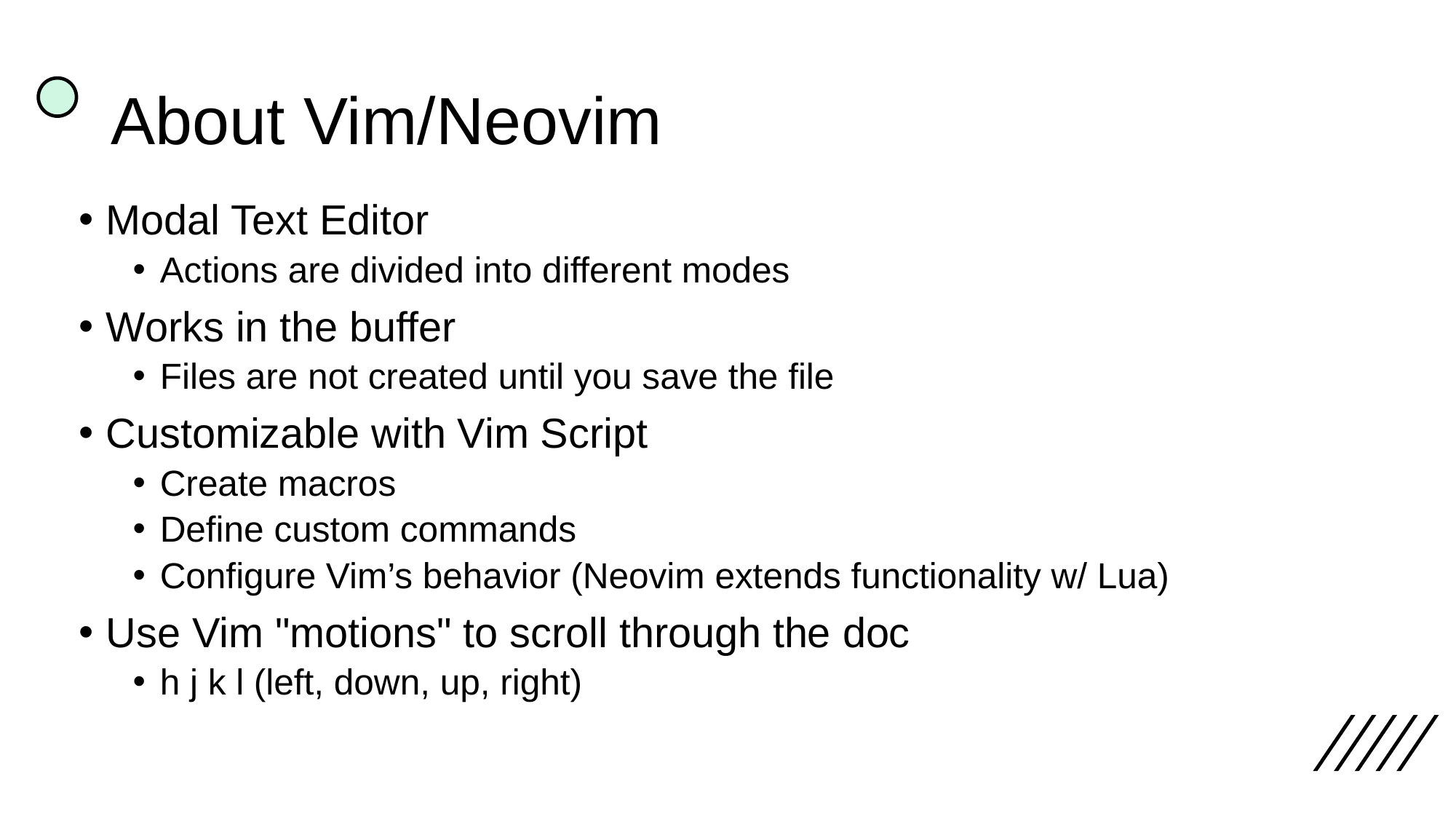

# About Vim/Neovim
Modal Text Editor
Actions are divided into different modes
Works in the buffer
Files are not created until you save the file
Customizable with Vim Script
Create macros
Define custom commands
Configure Vim’s behavior (Neovim extends functionality w/ Lua)
Use Vim "motions" to scroll through the doc
h j k l (left, down, up, right)